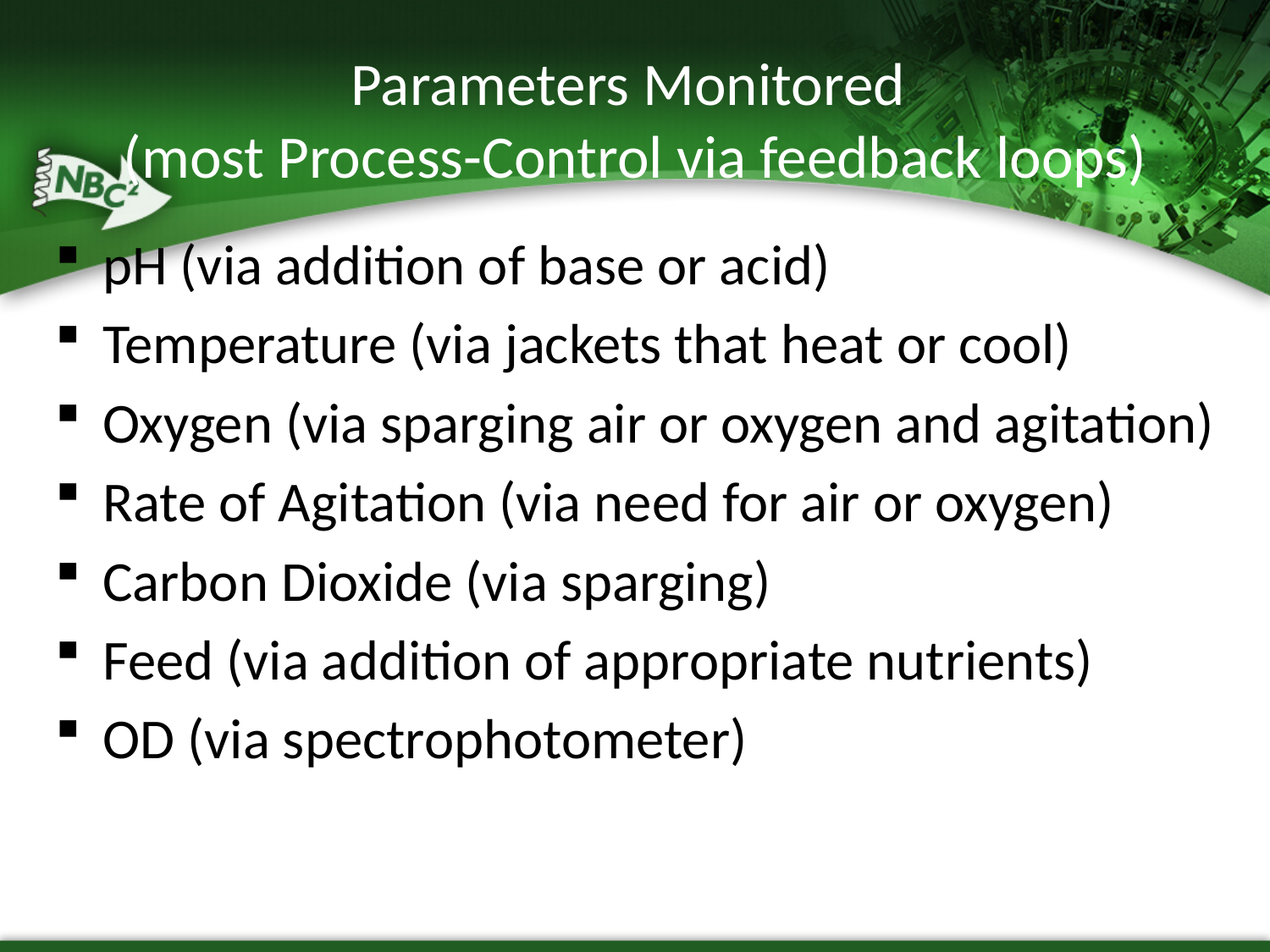

# Parameters Monitored (most Process-Control via feedback loops)
pH (via addition of base or acid)
Temperature (via jackets that heat or cool)
Oxygen (via sparging air or oxygen and agitation)
Rate of Agitation (via need for air or oxygen)
Carbon Dioxide (via sparging)
Feed (via addition of appropriate nutrients)
OD (via spectrophotometer)